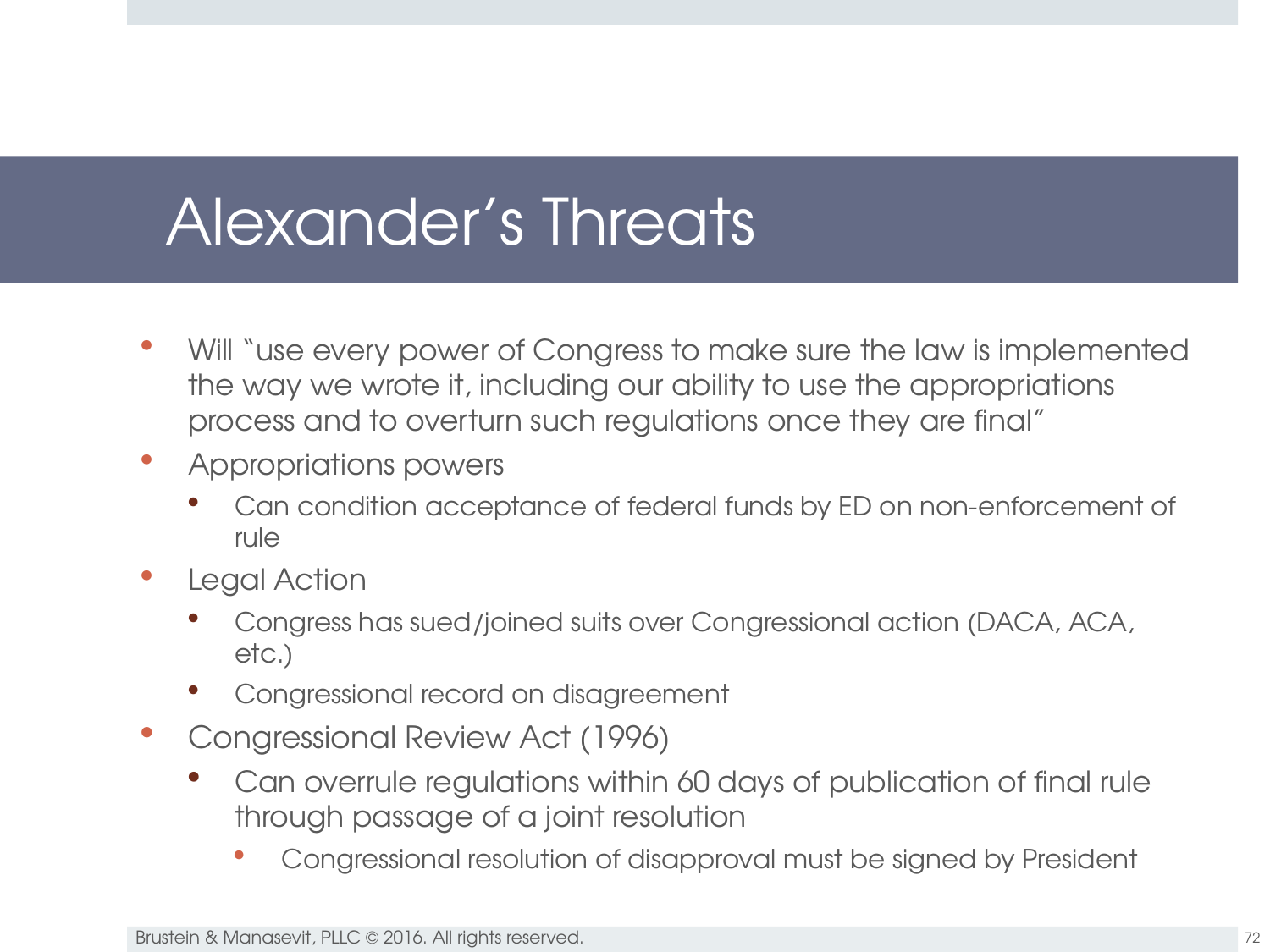

# Alexander’s Threats
Will “use every power of Congress to make sure the law is implemented the way we wrote it, including our ability to use the appropriations process and to overturn such regulations once they are final”
Appropriations powers
Can condition acceptance of federal funds by ED on non-enforcement of rule
Legal Action
Congress has sued/joined suits over Congressional action (DACA, ACA, etc.)
Congressional record on disagreement
Congressional Review Act (1996)
Can overrule regulations within 60 days of publication of final rule through passage of a joint resolution
Congressional resolution of disapproval must be signed by President
72
Brustein & Manasevit, PLLC © 2016. All rights reserved.